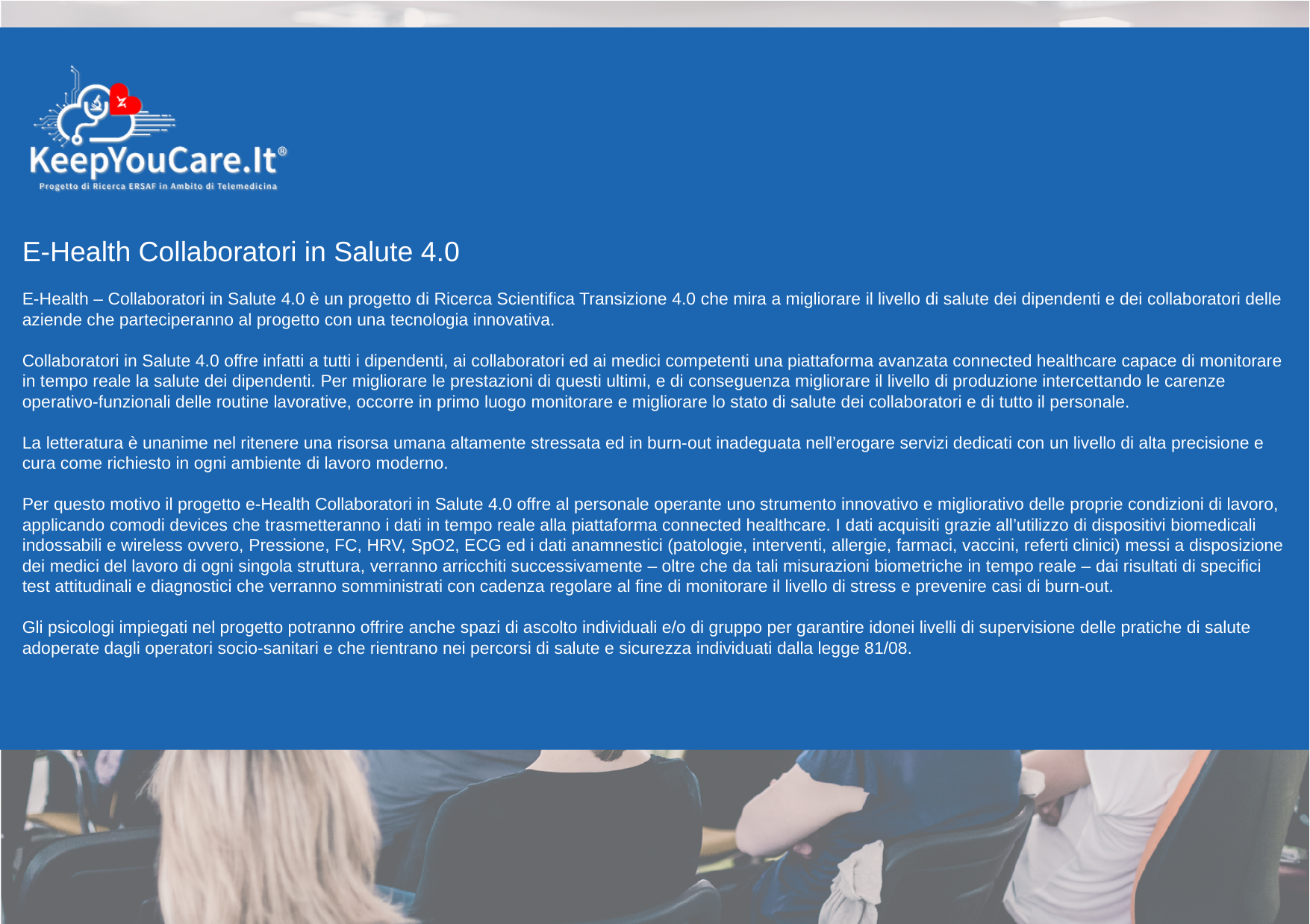

E-Health Collaboratori in Salute 4.0

E-Health – Collaboratori in Salute 4.0 è un progetto di Ricerca Scientifica Transizione 4.0 che mira a migliorare il livello di salute dei dipendenti e dei collaboratori delle aziende che parteciperanno al progetto con una tecnologia innovativa.

Collaboratori in Salute 4.0 offre infatti a tutti i dipendenti, ai collaboratori ed ai medici competenti una piattaforma avanzata connected healthcare capace di monitorare in tempo reale la salute dei dipendenti. Per migliorare le prestazioni di questi ultimi, e di conseguenza migliorare il livello di produzione intercettando le carenze operativo-funzionali delle routine lavorative, occorre in primo luogo monitorare e migliorare lo stato di salute dei collaboratori e di tutto il personale.

La letteratura è unanime nel ritenere una risorsa umana altamente stressata ed in burn-out inadeguata nell’erogare servizi dedicati con un livello di alta precisione e cura come richiesto in ogni ambiente di lavoro moderno.

Per questo motivo il progetto e-Health Collaboratori in Salute 4.0 offre al personale operante uno strumento innovativo e migliorativo delle proprie condizioni di lavoro, applicando comodi devices che trasmetteranno i dati in tempo reale alla piattaforma connected healthcare. I dati acquisiti grazie all’utilizzo di dispositivi biomedicali indossabili e wireless ovvero, Pressione, FC, HRV, SpO2, ECG ed i dati anamnestici (patologie, interventi, allergie, farmaci, vaccini, referti clinici) messi a disposizione dei medici del lavoro di ogni singola struttura, verranno arricchiti successivamente – oltre che da tali misurazioni biometriche in tempo reale – dai risultati di specifici test attitudinali e diagnostici che verranno somministrati con cadenza regolare al fine di monitorare il livello di stress e prevenire casi di burn-out.

Gli psicologi impiegati nel progetto potranno offrire anche spazi di ascolto individuali e/o di gruppo per garantire idonei livelli di supervisione delle pratiche di salute adoperate dagli operatori socio-sanitari e che rientrano nei percorsi di salute e sicurezza individuati dalla legge 81/08.